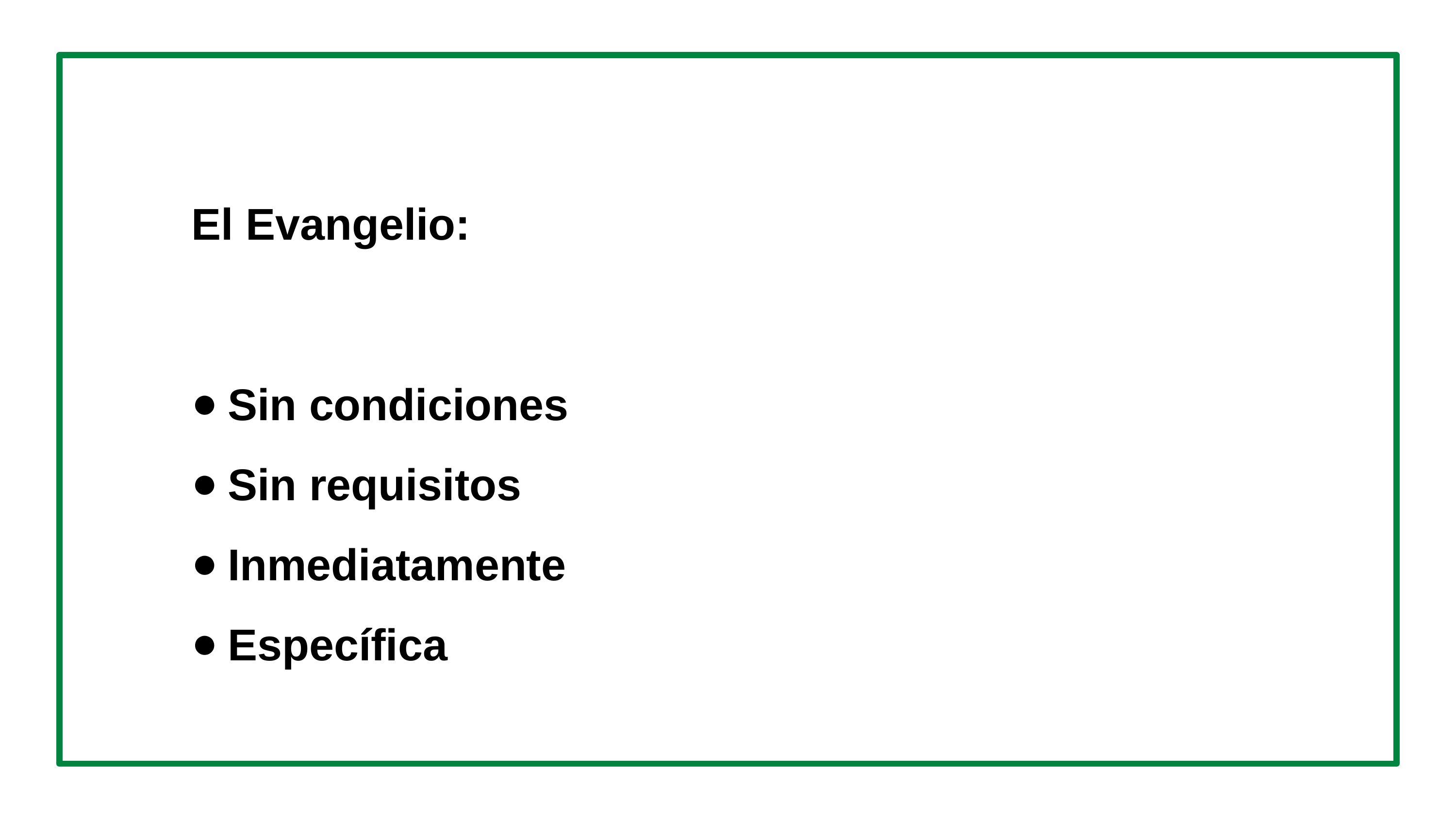

El Evangelio:

Sin condiciones
Sin requisitos
Inmediatamente
Específica

3